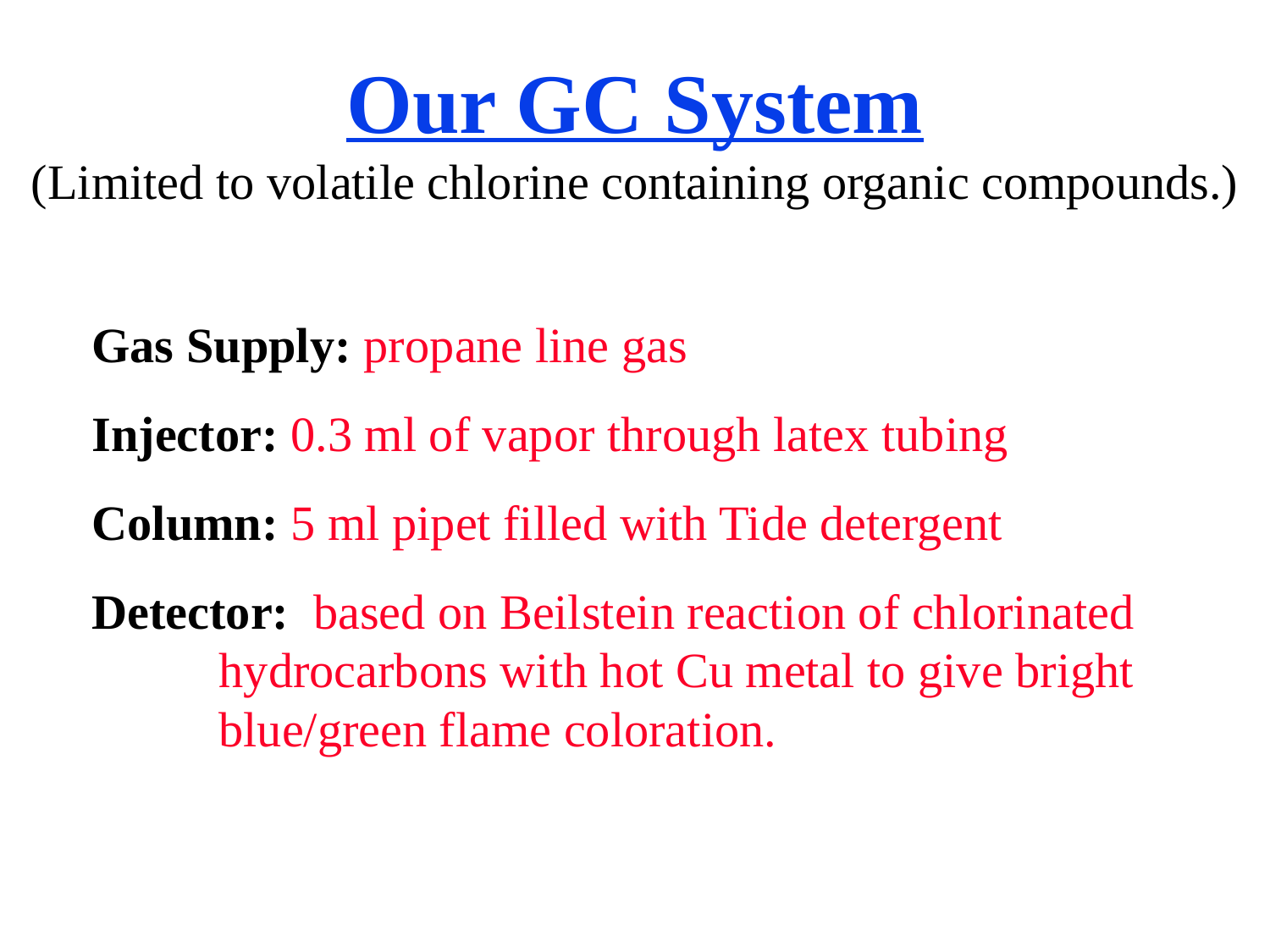

Our GC System
(Limited to volatile chlorine containing organic compounds.)
Gas Supply: propane line gas

Injector: 0.3 ml of vapor through latex tubing

Column: 5 ml pipet filled with Tide detergent

Detector:  based on Beilstein reaction of chlorinated 	hydrocarbons with hot Cu metal to give bright 	blue/green flame coloration.